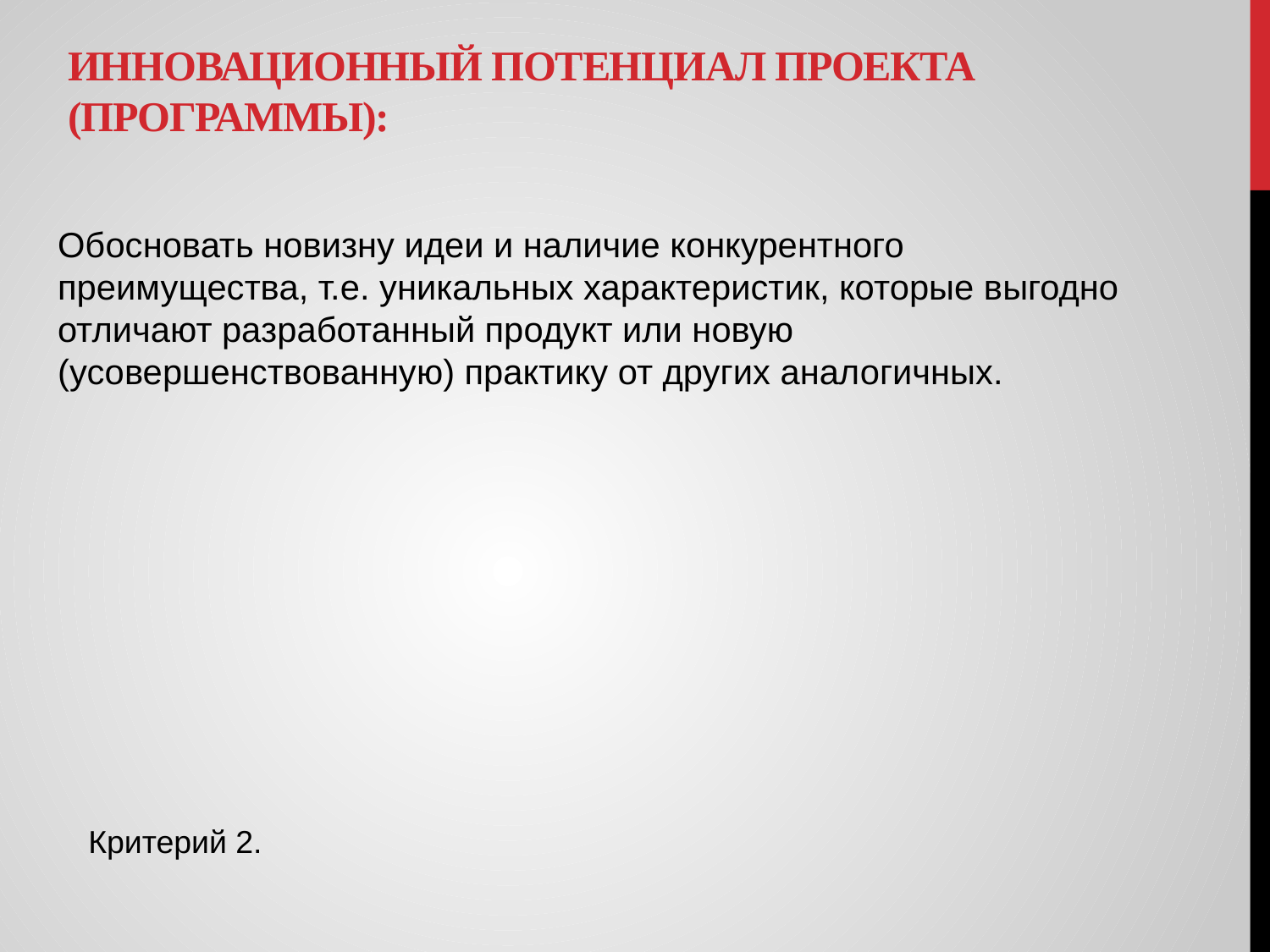

# ИННОВАЦИОННЫЙ ПОТЕНЦИАЛ ПРОЕКТА (ПРОГРАММЫ):
Обосновать новизну идеи и наличие конкурентного преимущества, т.е. уникальных характеристик, которые выгодно отличают разработанный продукт или новую (усовершенствованную) практику от других аналогичных.

Критерий 2.